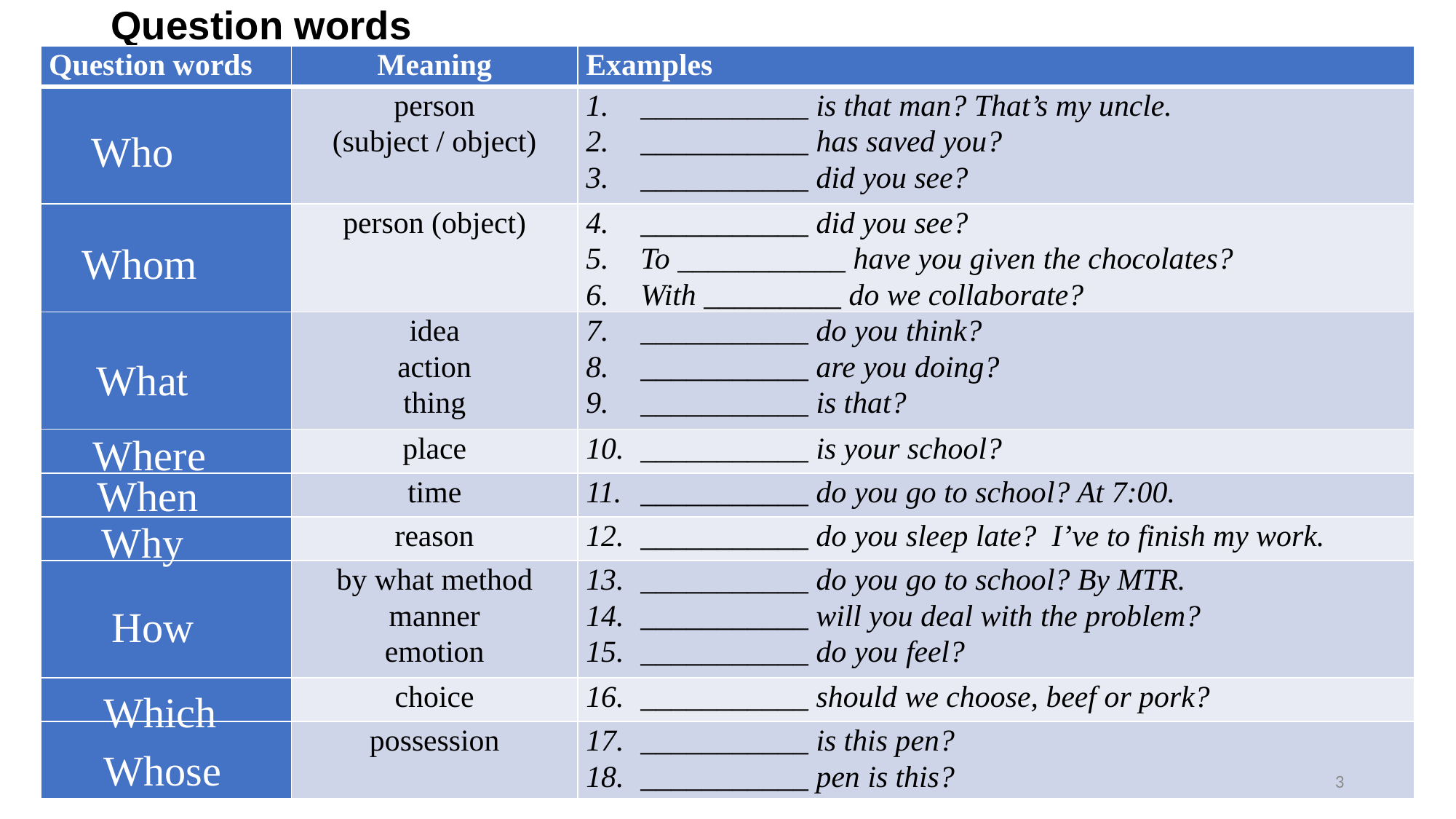

# Question words
| Question words | Meaning | Examples |
| --- | --- | --- |
|  | person (subject / object) | \_\_\_\_\_\_\_\_\_\_\_ is that man? That’s my uncle. \_\_\_\_\_\_\_\_\_\_\_ has saved you? \_\_\_\_\_\_\_\_\_\_\_ did you see? |
|  | person (object) | \_\_\_\_\_\_\_\_\_\_\_ did you see? To \_\_\_\_\_\_\_\_\_\_\_ have you given the chocolates? With \_\_\_\_\_\_\_\_\_ do we collaborate? |
|  | idea action thing | \_\_\_\_\_\_\_\_\_\_\_ do you think? \_\_\_\_\_\_\_\_\_\_\_ are you doing? \_\_\_\_\_\_\_\_\_\_\_ is that? |
|  | place | \_\_\_\_\_\_\_\_\_\_\_ is your school? |
|  | time | \_\_\_\_\_\_\_\_\_\_\_ do you go to school? At 7:00. |
|  | reason | \_\_\_\_\_\_\_\_\_\_\_ do you sleep late? I’ve to finish my work. |
|  | by what method manner emotion | \_\_\_\_\_\_\_\_\_\_\_ do you go to school? By MTR. \_\_\_\_\_\_\_\_\_\_\_ will you deal with the problem? \_\_\_\_\_\_\_\_\_\_\_ do you feel? |
|  | choice | \_\_\_\_\_\_\_\_\_\_\_ should we choose, beef or pork? |
|  | possession | \_\_\_\_\_\_\_\_\_\_\_ is this pen? \_\_\_\_\_\_\_\_\_\_\_ pen is this? |
Who
Whom
What
Where
When
Why
How
Which
Whose
3